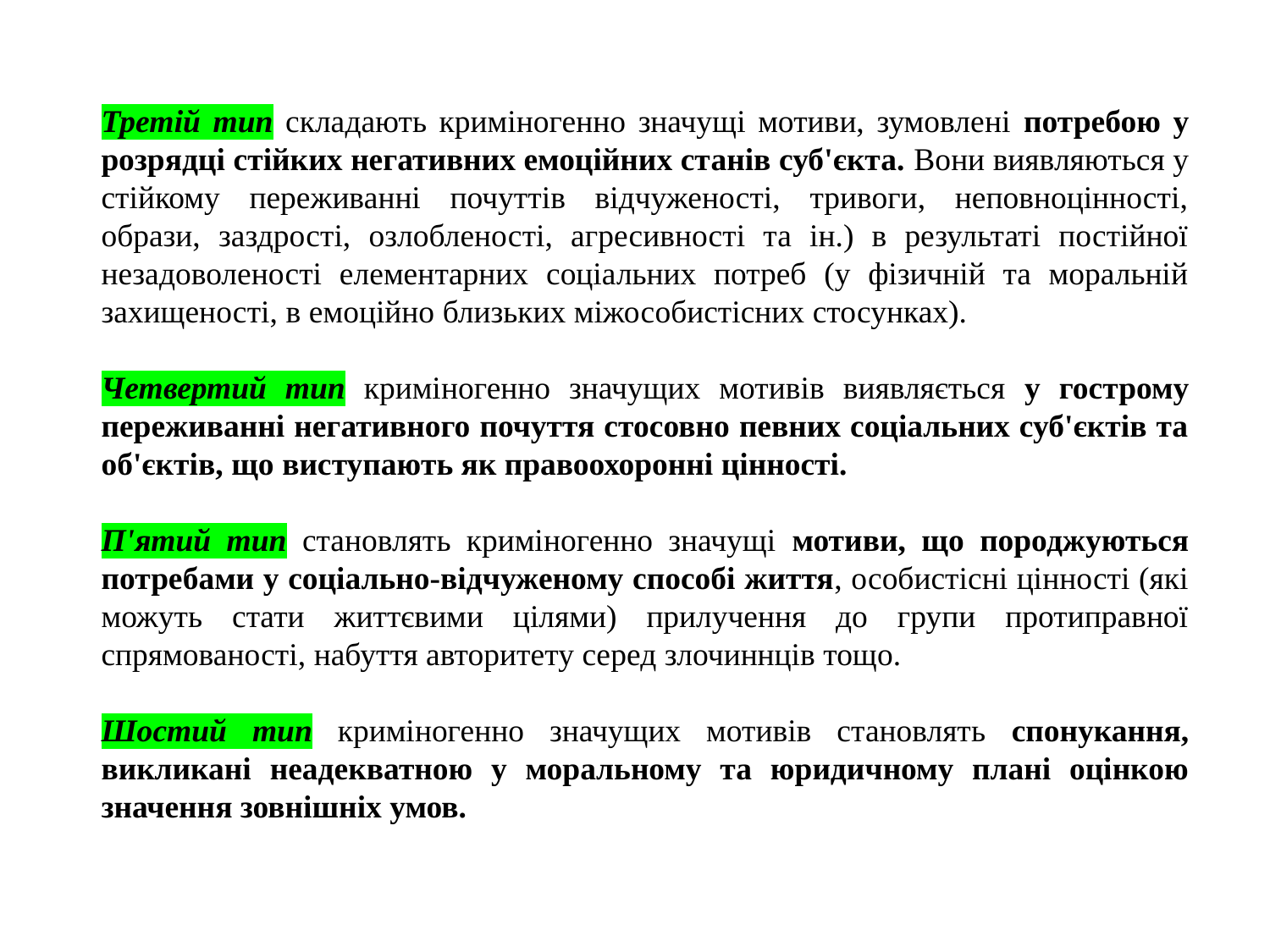

Третій тип складають криміногенно значущі мотиви, зумовлені потребою у розрядці стійких негативних емоційних станів суб'єкта. Вони виявляються у стійкому переживанні почуттів відчуженості, тривоги, неповноцінності, образи, заздрості, озлобленості, агресивності та ін.) в результаті постійної незадоволеності елементарних соціальних потреб (у фізичній та моральній захищеності, в емоційно близьких міжособистісних стосунках).

Четвертий тип криміногенно значущих мотивів виявляється у гострому переживанні негативного почуття стосовно певних соціальних суб'єктів та об'єктів, що виступають як правоохоронні цінності.

П'ятий тип становлять криміногенно значущі мотиви, що породжуються потребами у соціально-відчуженому способі життя, особистісні цінності (які можуть стати життєвими цілями) прилучення до групи протиправної спрямованості, набуття авторитету серед злочиннців тощо.

Шостий тип криміногенно значущих мотивів становлять спонукання, викликані неадекватною у моральному та юридичному плані оцінкою значення зовнішніх умов.